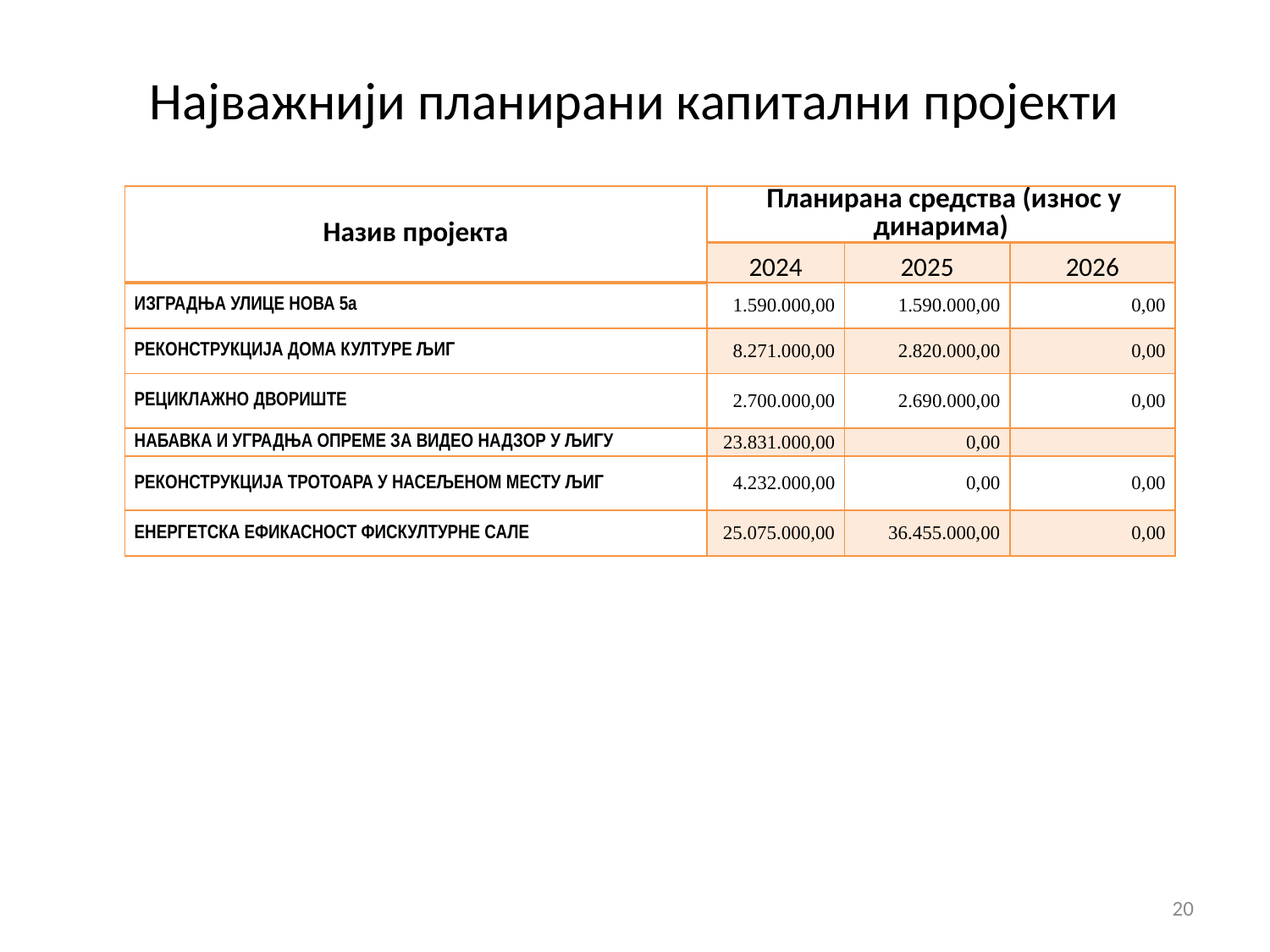

# Најважнији планирани капитални пројекти
| Назив пројекта | Планирана средства (износ у динарима) |  |  |
| --- | --- | --- | --- |
|  | 2024 | 2025 | 2026 |
| ИЗГРАДЊА УЛИЦЕ НОВА 5а | 1.590.000,00 | 1.590.000,00 | 0,00 |
| РЕКОНСТРУКЦИЈА ДОМА КУЛТУРЕ ЉИГ | 8.271.000,00 | 2.820.000,00 | 0,00 |
| РЕЦИКЛАЖНО ДВОРИШТЕ | 2.700.000,00 | 2.690.000,00 | 0,00 |
| НАБАВКА И УГРАДЊА ОПРЕМЕ ЗА ВИДЕО НАДЗОР У ЉИГУ | 23.831.000,00 | 0,00 |  |
| РЕКОНСТРУКЦИЈА ТРОТОАРА У НАСЕЉЕНОМ МЕСТУ ЉИГ | 4.232.000,00 | 0,00 | 0,00 |
| ЕНЕРГЕТСКА ЕФИКАСНОСТ ФИСКУЛТУРНЕ САЛЕ | 25.075.000,00 | 36.455.000,00 | 0,00 |
20